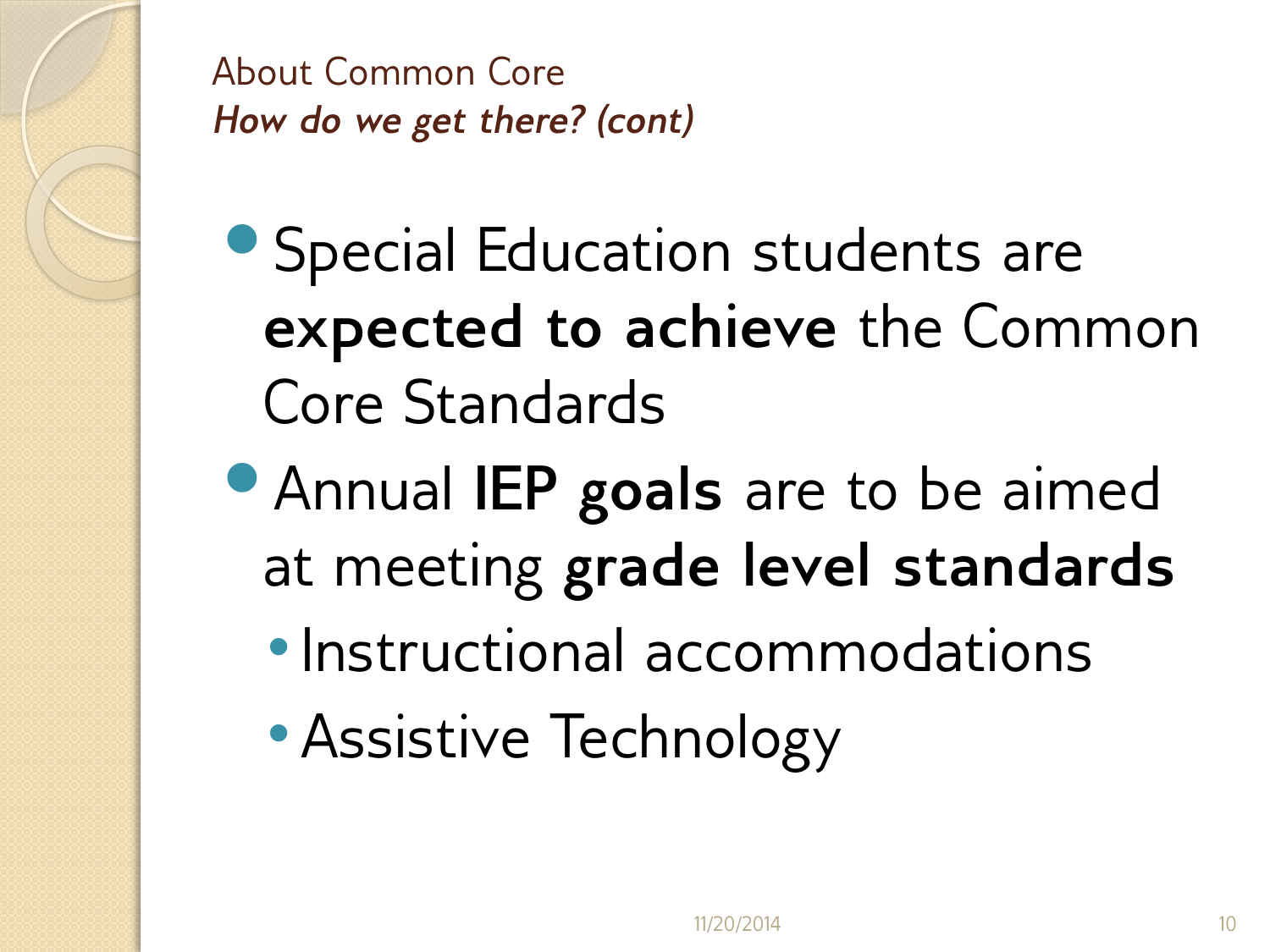

# About Common Core How do we get there? (cont)
Special Education students are expected to achieve the Common Core Standards
Annual IEP goals are to be aimed at meeting grade level standards
Instructional accommodations
Assistive Technology
11/20/2014
10